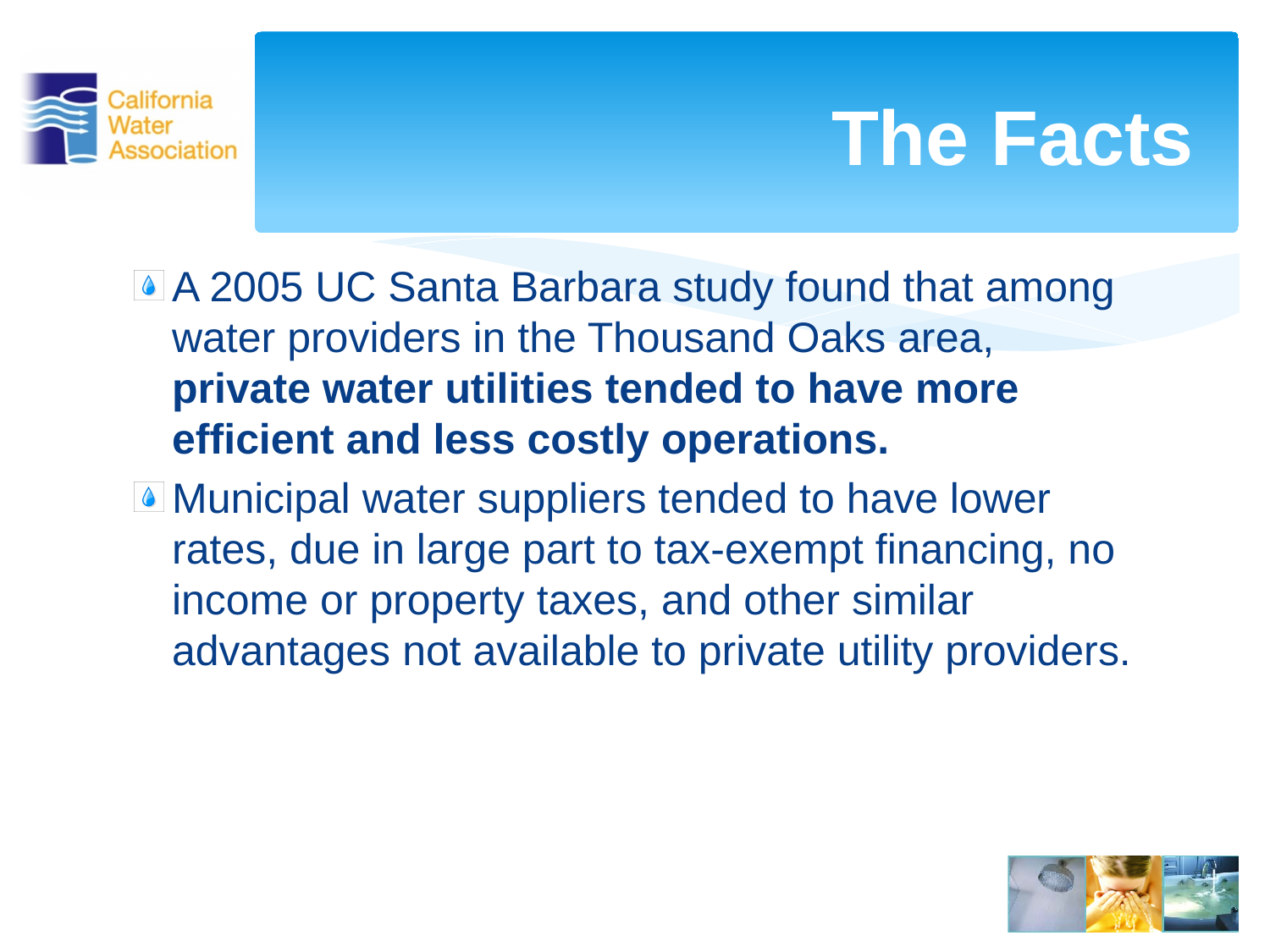

# The Facts
A 2005 UC Santa Barbara study found that among water providers in the Thousand Oaks area,  private water utilities tended to have more efficient and less costly operations.
Municipal water suppliers tended to have lower rates, due in large part to tax-exempt financing, no income or property taxes, and other similar advantages not available to private utility providers.